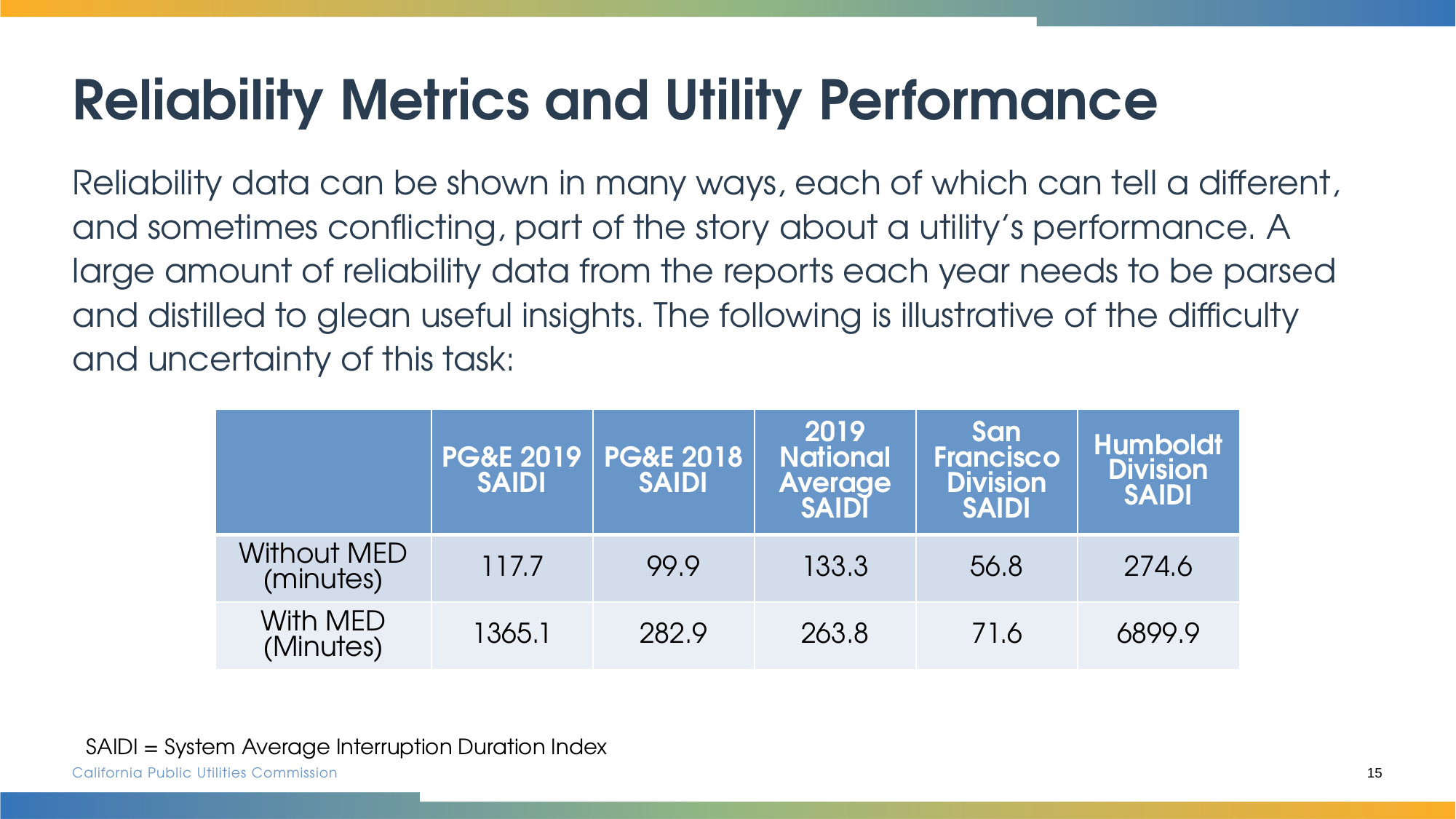

# Reliability Metrics and Utility Performance
Reliability data can be shown in many ways, each of which can tell a different, and sometimes conflicting, part of the story about a utility’s performance. A large amount of reliability data from the reports each year needs to be parsed and distilled to glean useful insights. The following is illustrative of the difficulty and uncertainty of this task:

|  | PG&E 2019 SAIDI | PG&E 2018 SAIDI | 2019 National Average SAIDI | San Francisco Division SAIDI | Humboldt Division SAIDI |
| --- | --- | --- | --- | --- | --- |
| Without MED (minutes) | 117.7 | 99.9 | 133.3 | 56.8 | 274.6 |
| With MED (Minutes) | 1365.1 | 282.9 | 263.8 | 71.6 | 6899.9 |
SAIDI = System Average Interruption Duration Index
15